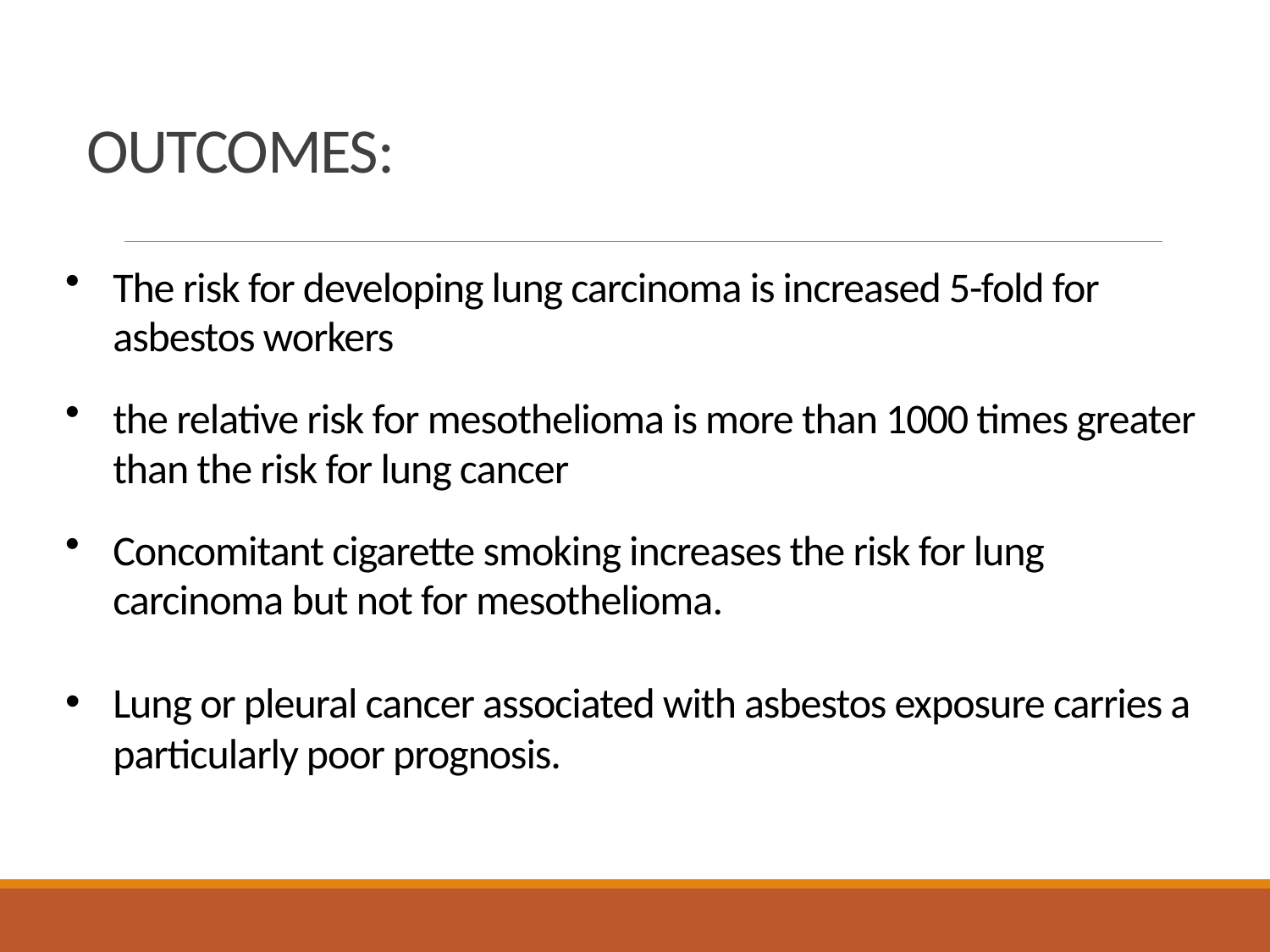

# OUTCOMES:
The risk for developing lung carcinoma is increased 5-fold for asbestos workers
the relative risk for mesothelioma is more than 1000 times greater than the risk for lung cancer
Concomitant cigarette smoking increases the risk for lung carcinoma but not for mesothelioma.

Lung or pleural cancer associated with asbestos exposure carries a particularly poor prognosis.